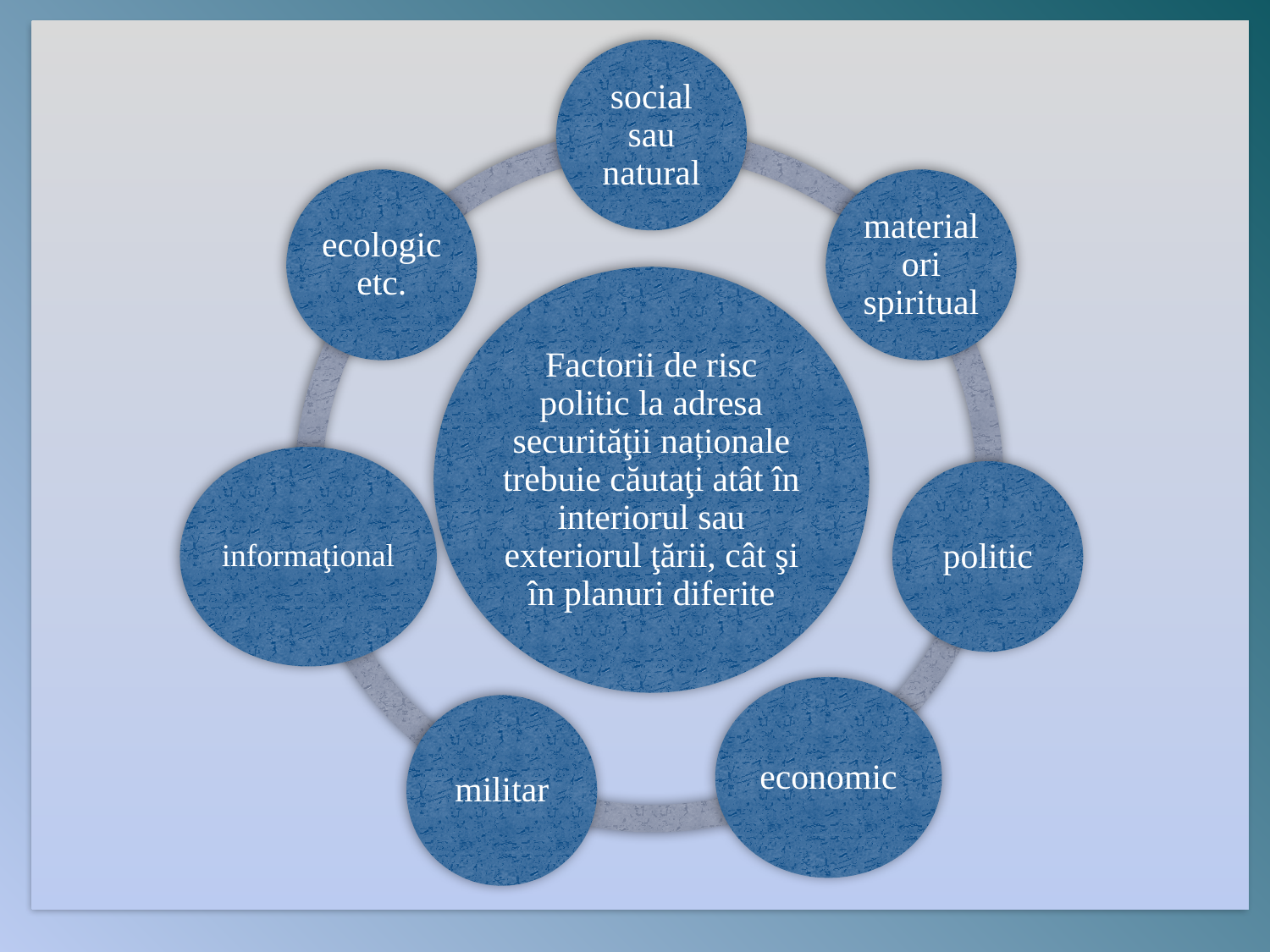

Factorii de risc politic la adresa securităţii naționale trebuie căutaţi atât în interiorul sau exteriorul ţării, cât şi în planuri diferite
social sau natural
material ori spiritual
politic
economic
militar
informaţional
ecologic etc.